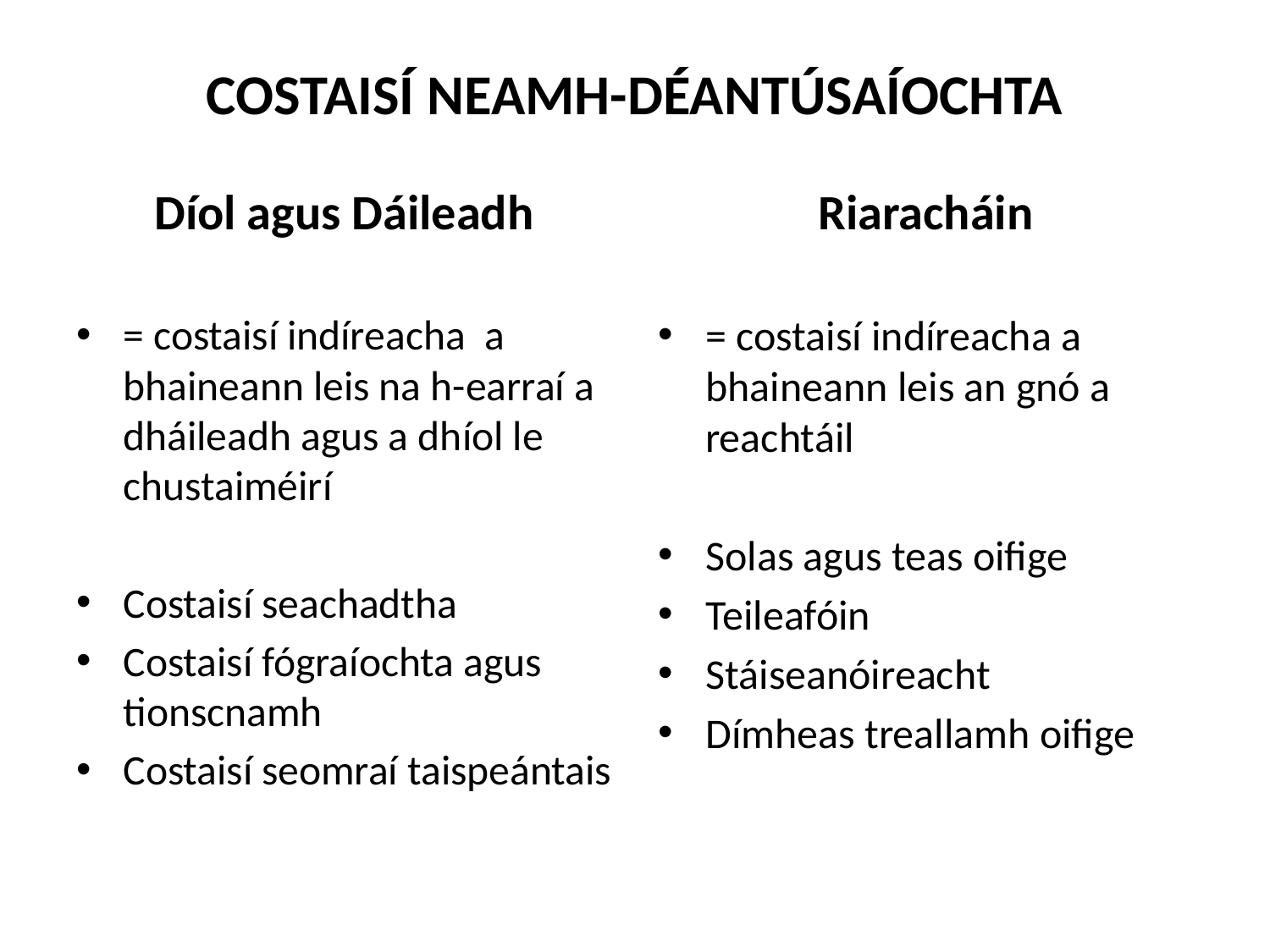

# COSTAISÍ NEAMH-DÉANTÚSAÍOCHTA
Díol agus Dáileadh
Riaracháin
= costaisí indíreacha  a bhaineann leis na h-earraí a dháileadh agus a dhíol le chustaiméirí

Costaisí seachadtha
Costaisí fógraíochta agus tionscnamh
Costaisí seomraí taispeántais
= costaisí indíreacha a bhaineann leis an gnó a reachtáil

Solas agus teas oifige
Teileafóin
Stáiseanóireacht
Dímheas treallamh oifige